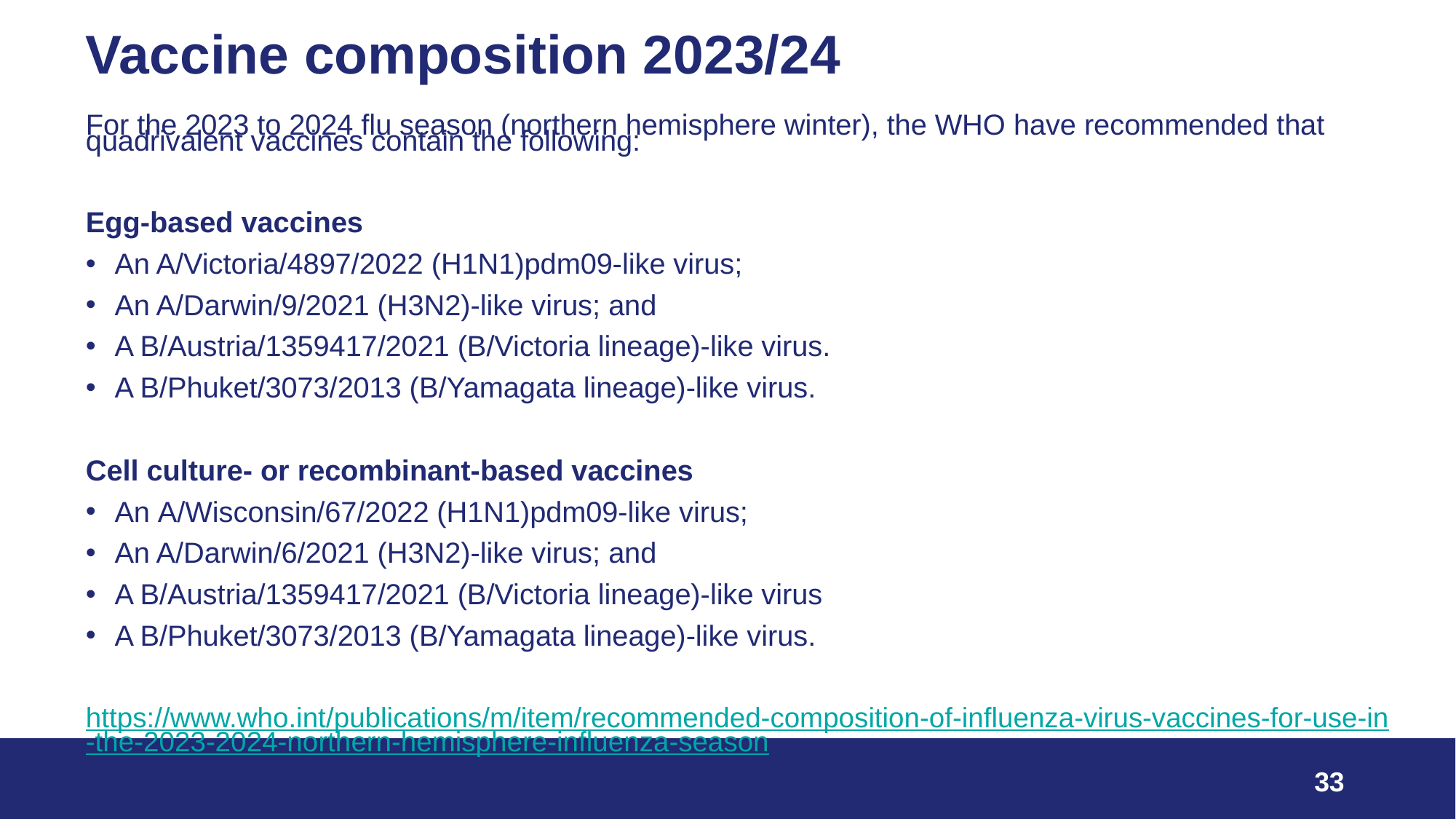

# Vaccine composition 2023/24
For the 2023 to 2024 flu season (northern hemisphere winter), the WHO have recommended that quadrivalent vaccines contain the following:

Egg-based vaccines
An A/Victoria/4897/2022 (H1N1)pdm09-like virus;
An A/Darwin/9/2021 (H3N2)-like virus; and
A B/Austria/1359417/2021 (B/Victoria lineage)-like virus.
A B/Phuket/3073/2013 (B/Yamagata lineage)-like virus.

Cell culture- or recombinant-based vaccines
An A/Wisconsin/67/2022 (H1N1)pdm09-like virus;
An A/Darwin/6/2021 (H3N2)-like virus; and
A B/Austria/1359417/2021 (B/Victoria lineage)-like virus
A B/Phuket/3073/2013 (B/Yamagata lineage)-like virus.

https://www.who.int/publications/m/item/recommended-composition-of-influenza-virus-vaccines-for-use-in-the-2023-2024-northern-hemisphere-influenza-season

33